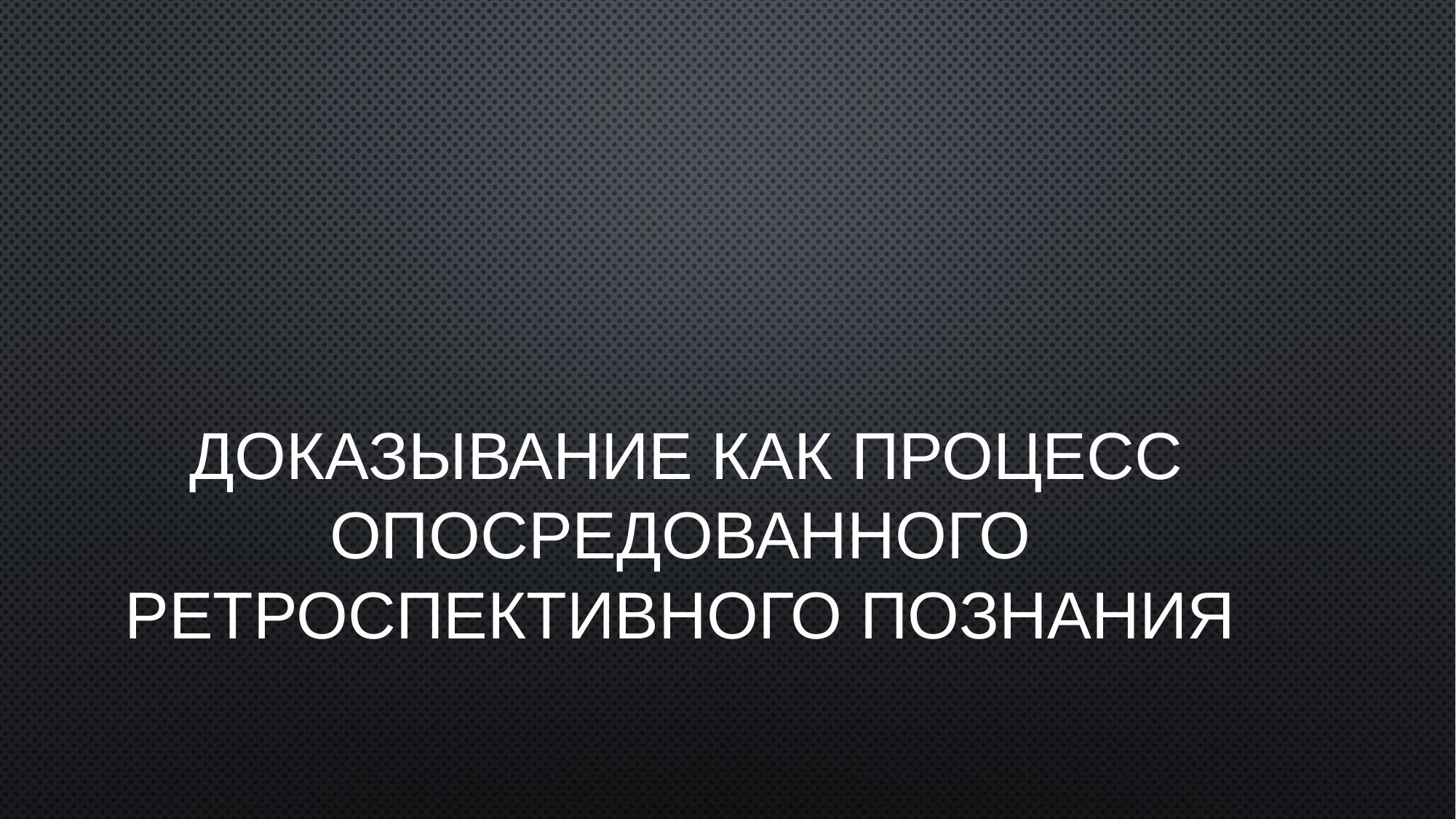

# Доказывание как процесс опосредованного ретроспективного познания